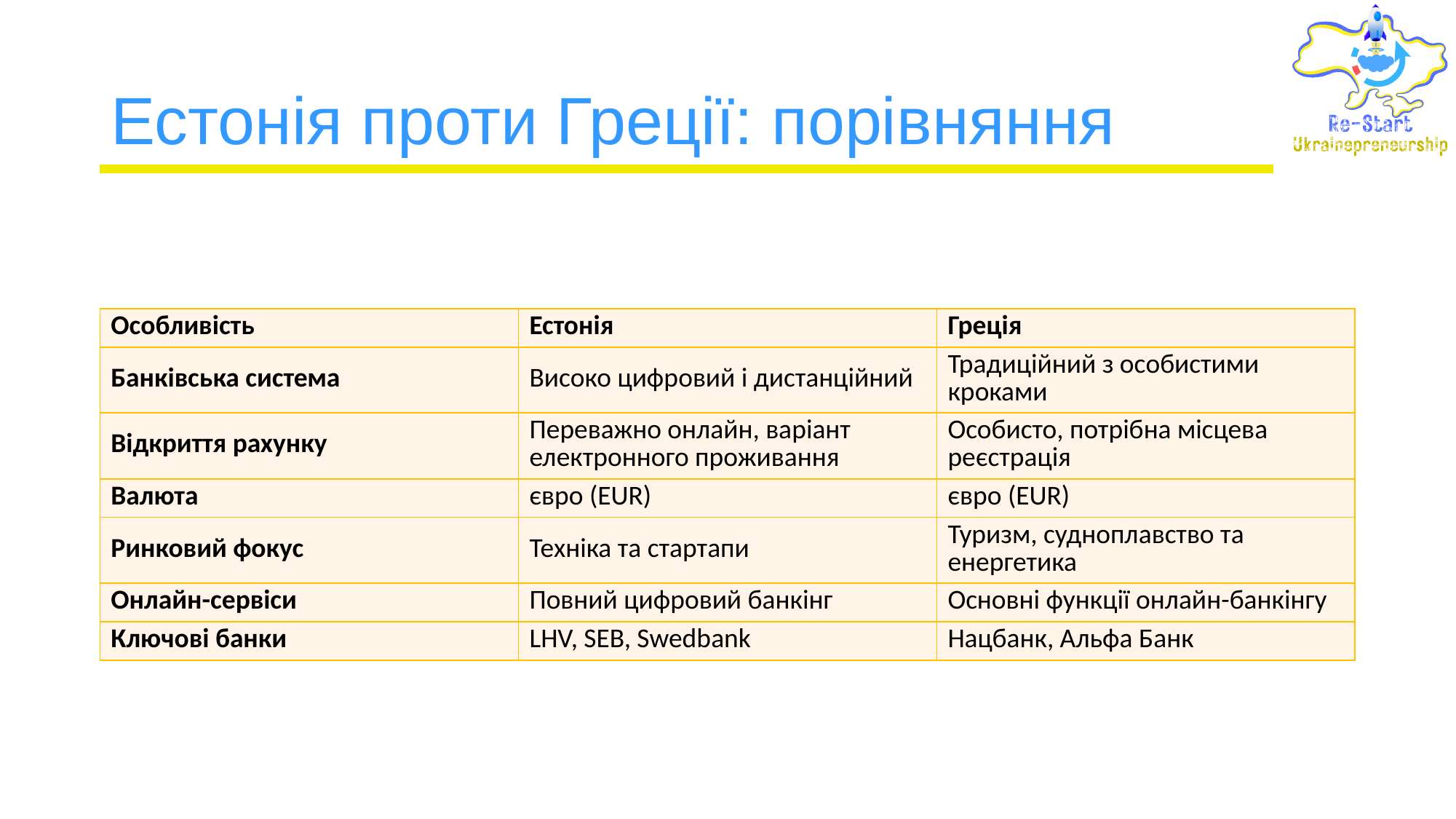

# Естонія проти Греції: порівняння
| Особливість | Естонія | Греція |
| --- | --- | --- |
| Банківська система | Високо цифровий і дистанційний | Традиційний з особистими кроками |
| Відкриття рахунку | Переважно онлайн, варіант електронного проживання | Особисто, потрібна місцева реєстрація |
| Валюта | євро (EUR) | євро (EUR) |
| Ринковий фокус | Техніка та стартапи | Туризм, судноплавство та енергетика |
| Онлайн-сервіси | Повний цифровий банкінг | Основні функції онлайн-банкінгу |
| Ключові банки | LHV, SEB, Swedbank | Нацбанк, Альфа Банк |